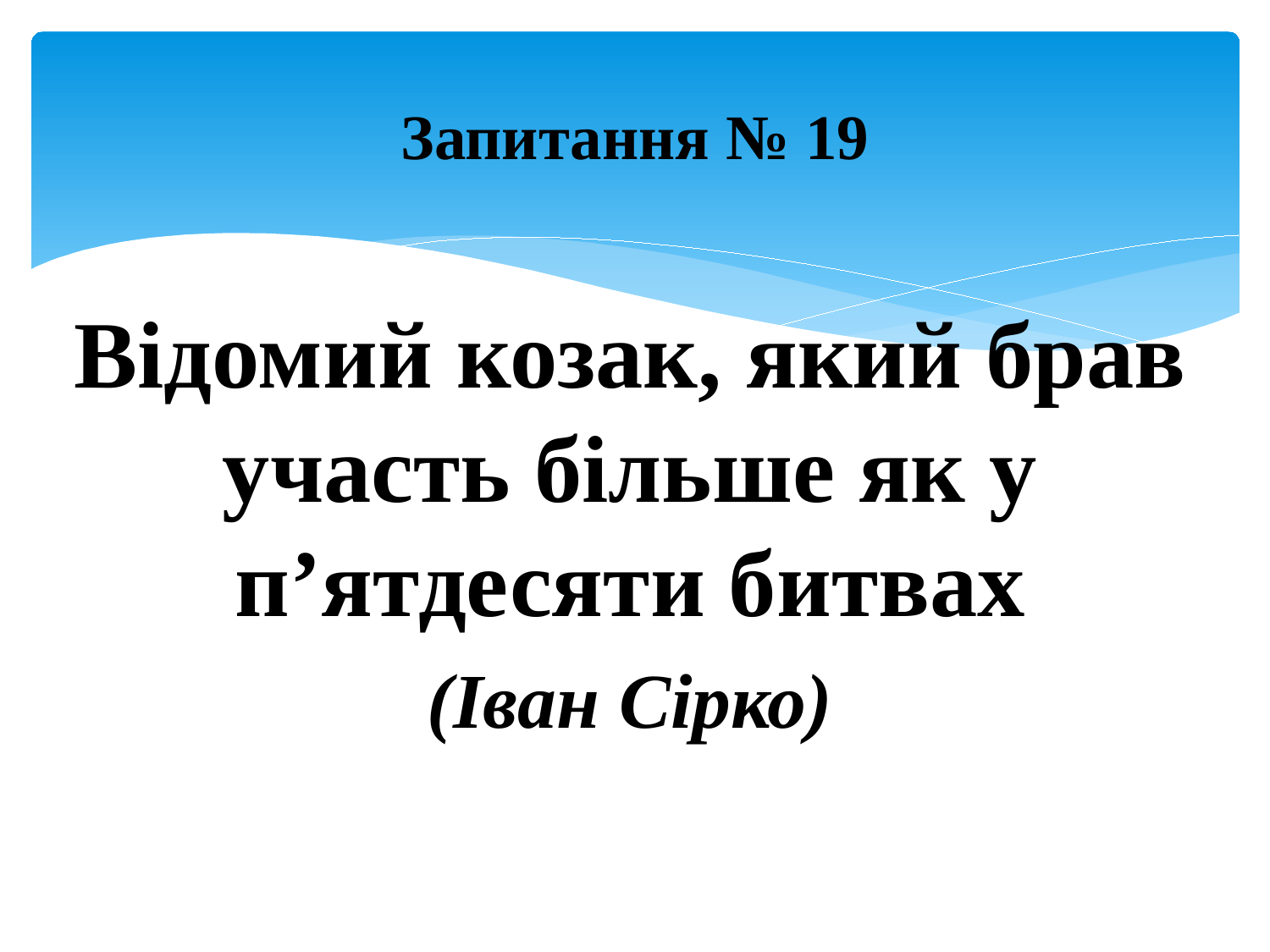

# Запитання № 19
Відомий козак, який брав участь більше як у п’ятдесяти битвах
(Іван Сірко)